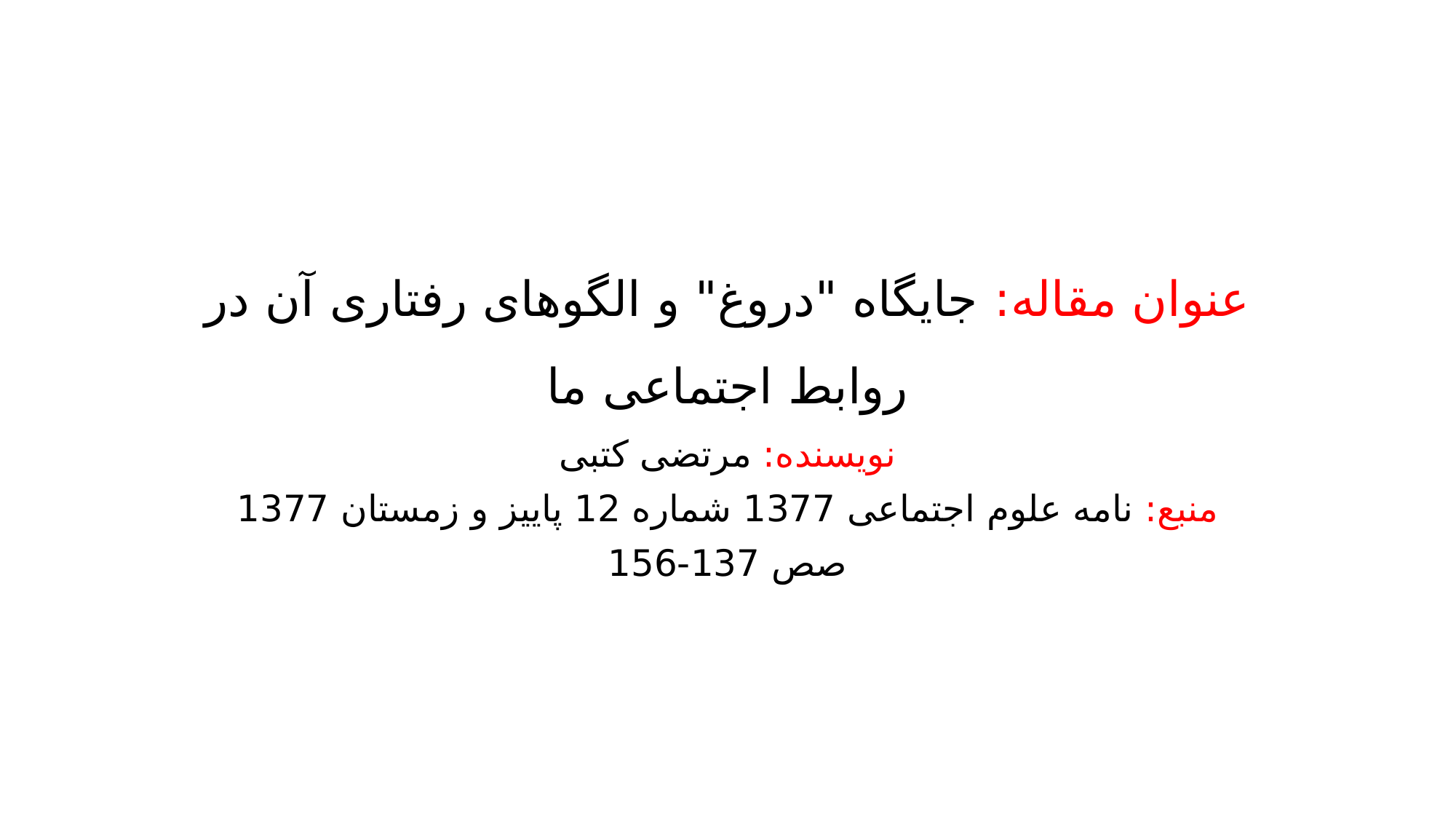

# عنوان مقاله: جایگاه "دروغ" و الگوهای رفتاری آن در روابط اجتماعی ما
نویسنده: مرتضی کتبی
منبع: نامه علوم اجتماعی 1377 شماره 12 پاییز و زمستان 1377
صص 137-156